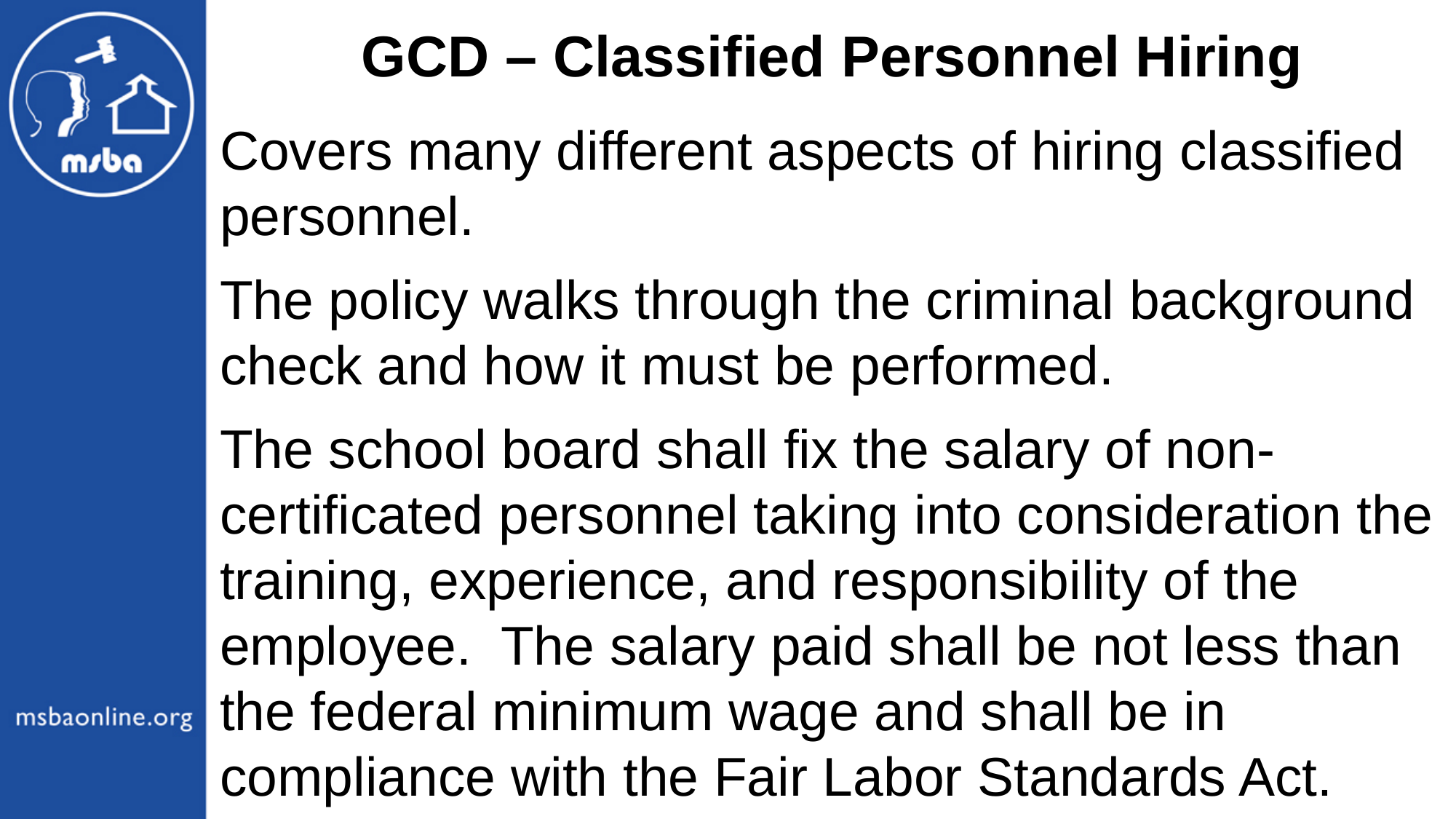

GCD – Classified Personnel Hiring
Covers many different aspects of hiring classified personnel.
The policy walks through the criminal background check and how it must be performed.
The school board shall fix the salary of non-certificated personnel taking into consideration the training, experience, and responsibility of the employee.  The salary paid shall be not less than the federal minimum wage and shall be in compliance with the Fair Labor Standards Act.